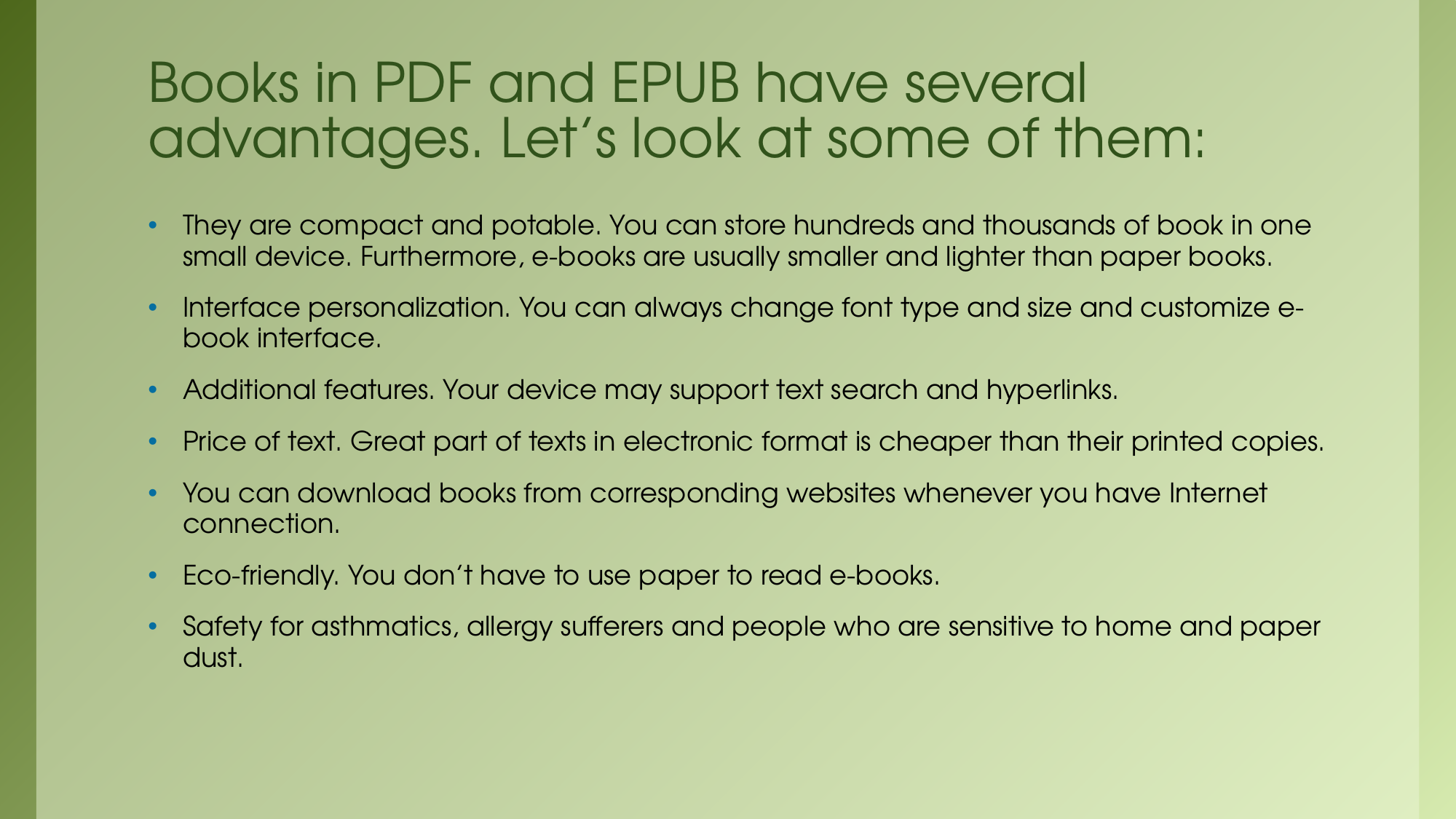

# Books in PDF and EPUB have several advantages. Let’s look at some of them:
They are compact and potable. You can store hundreds and thousands of book in one small device. Furthermore, e-books are usually smaller and lighter than paper books.
Interface personalization. You can always change font type and size and customize e-book interface.
Additional features. Your device may support text search and hyperlinks.
Price of text. Great part of texts in electronic format is cheaper than their printed copies.
You can download books from corresponding websites whenever you have Internet connection.
Eco-friendly. You don’t have to use paper to read e-books.
Safety for asthmatics, allergy sufferers and people who are sensitive to home and paper dust.